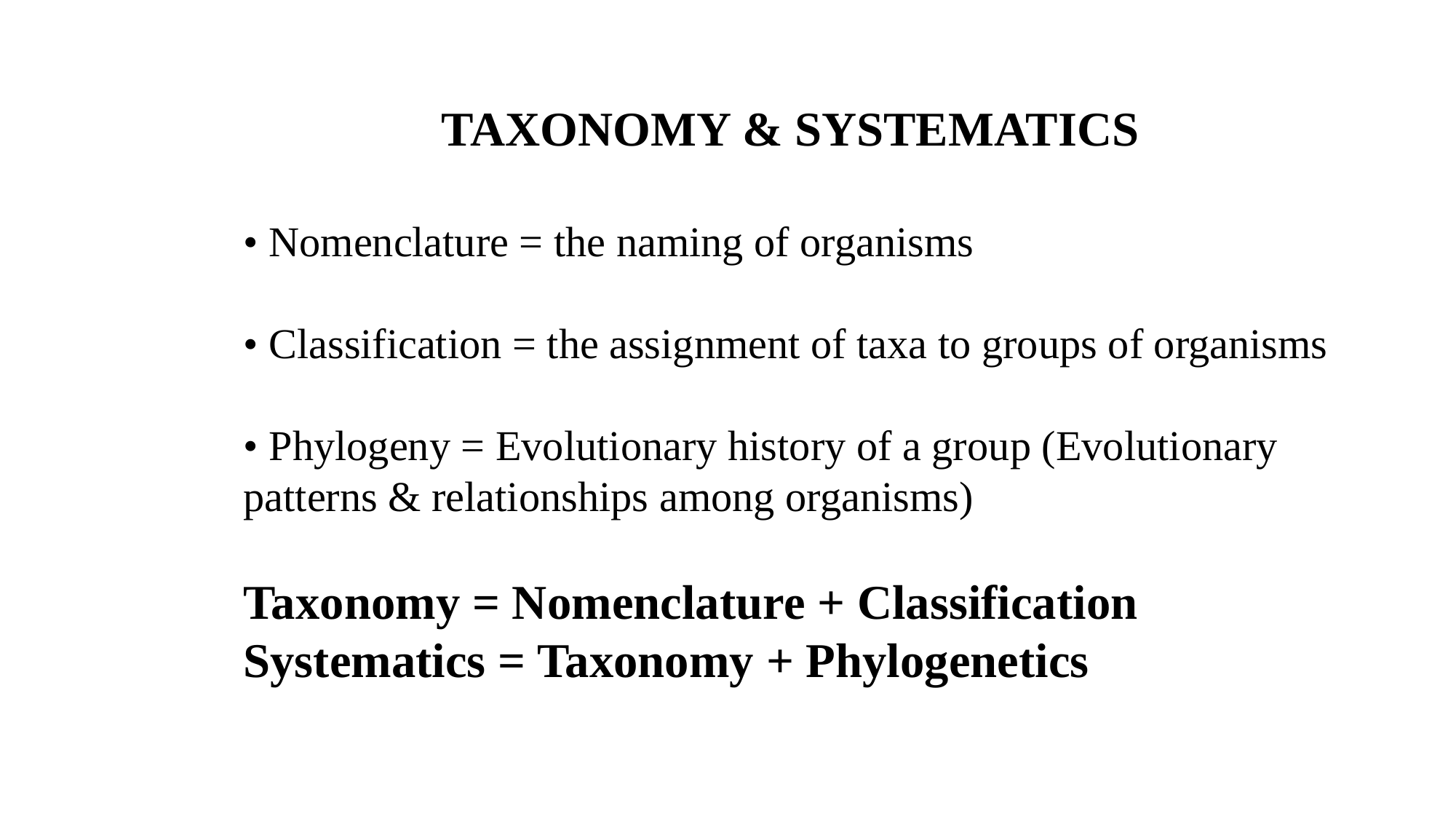

TAXONOMY & SYSTEMATICS

• Nomenclature = the naming of organisms

• Classification = the assignment of taxa to groups of organisms

• Phylogeny = Evolutionary history of a group (Evolutionary
patterns & relationships among organisms)

Taxonomy = Nomenclature + Classification
Systematics = Taxonomy + Phylogenetics